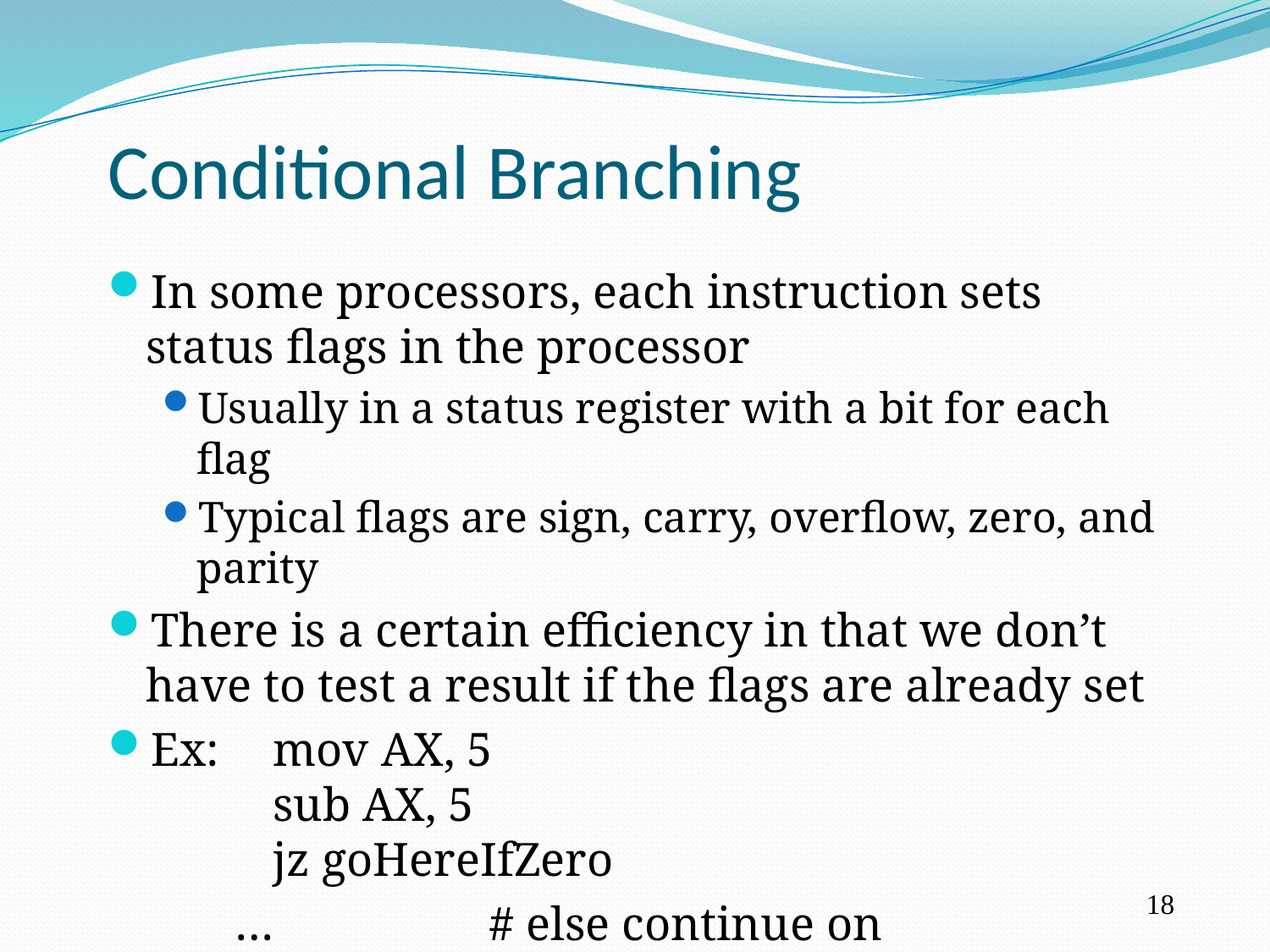

Conditional Branching
In some processors, each instruction sets status flags in the processor
Usually in a status register with a bit for each flag
Typical flags are sign, carry, overflow, zero, and parity
There is a certain efficiency in that we don’t have to test a result if the flags are already set
Ex: 	mov AX, 5
	sub AX, 5
	jz goHereIfZero
	…		# else continue on
18